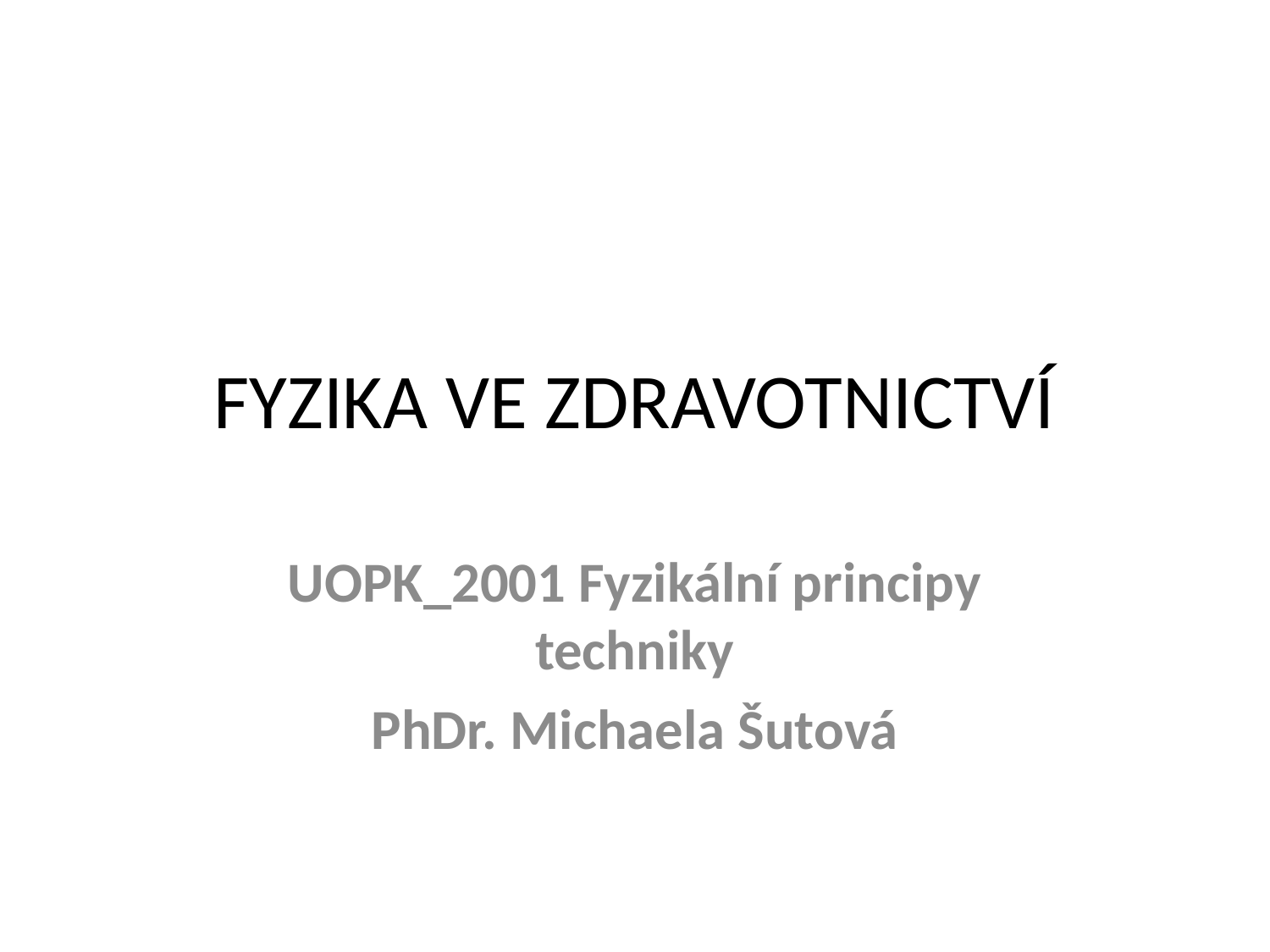

# FYZIKA VE ZDRAVOTNICTVÍ
UOPK_2001 Fyzikální principy techniky
PhDr. Michaela Šutová